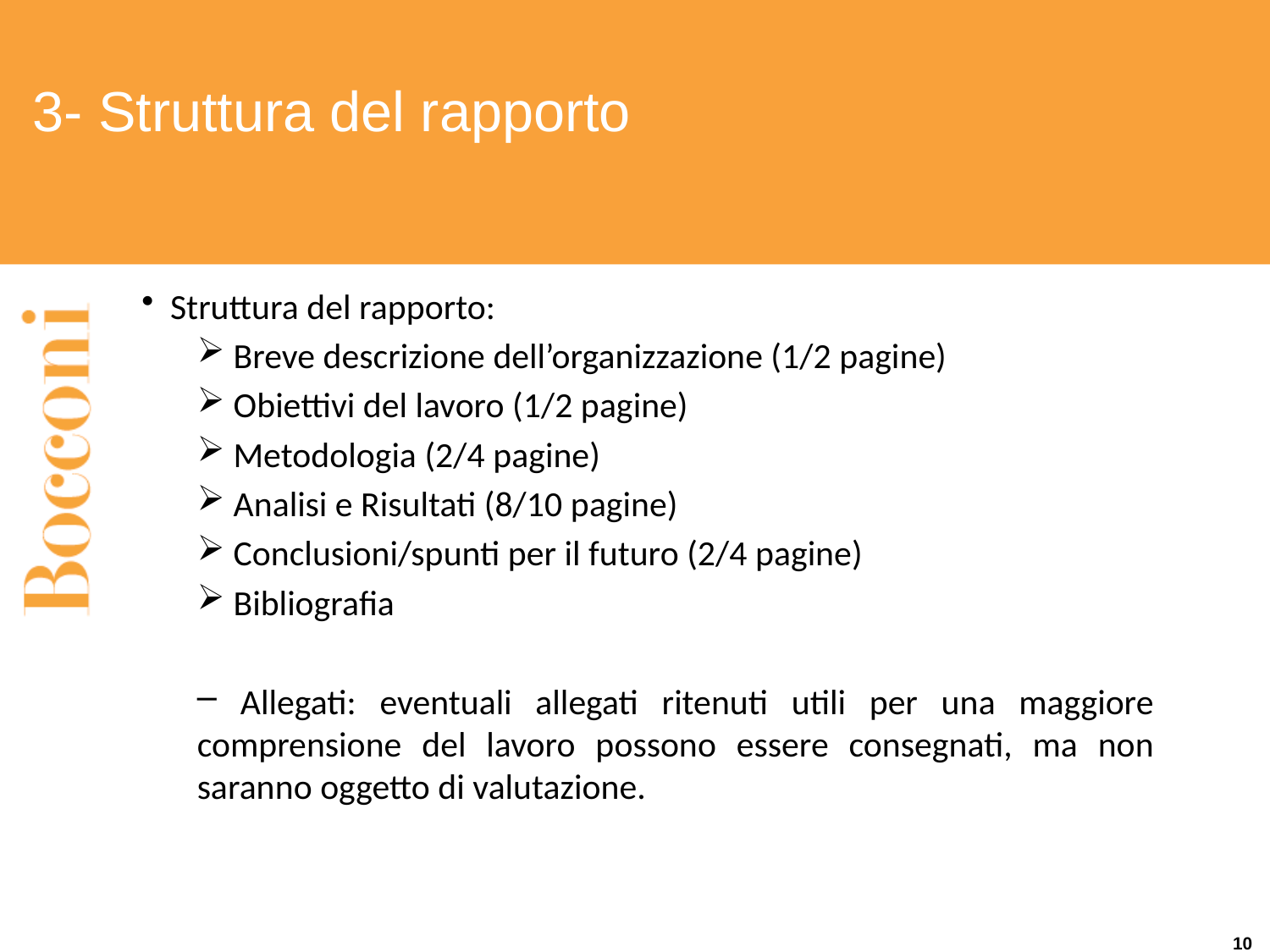

# 3- Struttura del rapporto
  Struttura del rapporto:
 Breve descrizione dell’organizzazione (1/2 pagine)
 Obiettivi del lavoro (1/2 pagine)
 Metodologia (2/4 pagine)
 Analisi e Risultati (8/10 pagine)
 Conclusioni/spunti per il futuro (2/4 pagine)
 Bibliografia

 Allegati: eventuali allegati ritenuti utili per una maggiore comprensione del lavoro possono essere consegnati, ma non saranno oggetto di valutazione.

10